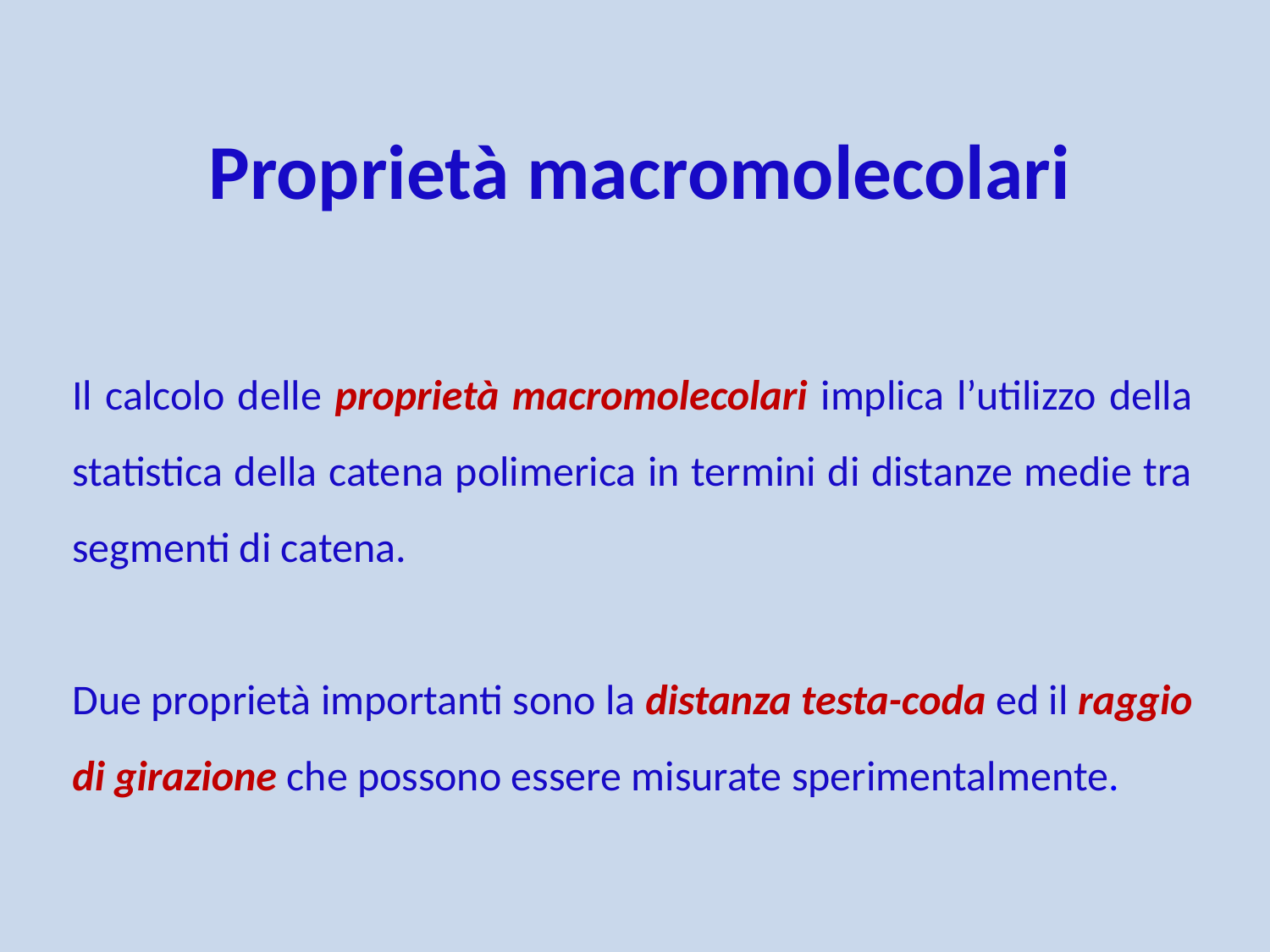

# Proprietà macromolecolari
Il calcolo delle proprietà macromolecolari implica l’utilizzo della statistica della catena polimerica in termini di distanze medie tra segmenti di catena.

Due proprietà importanti sono la distanza testa-coda ed il raggio di girazione che possono essere misurate sperimentalmente.